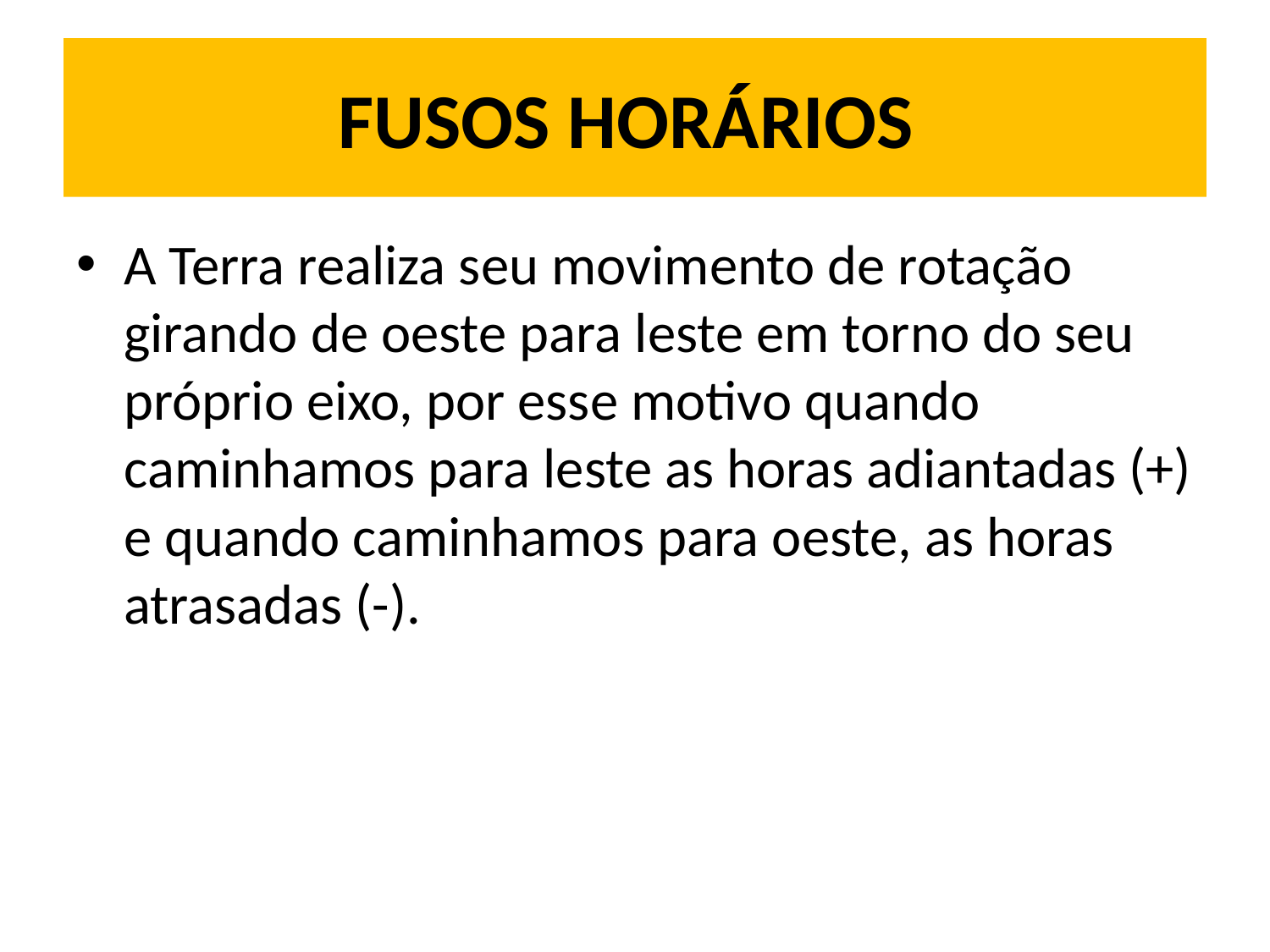

# FUSOS HORÁRIOS
A Terra realiza seu movimento de rotação girando de oeste para leste em torno do seu próprio eixo, por esse motivo quando caminhamos para leste as horas adiantadas (+) e quando caminhamos para oeste, as horas atrasadas (-).